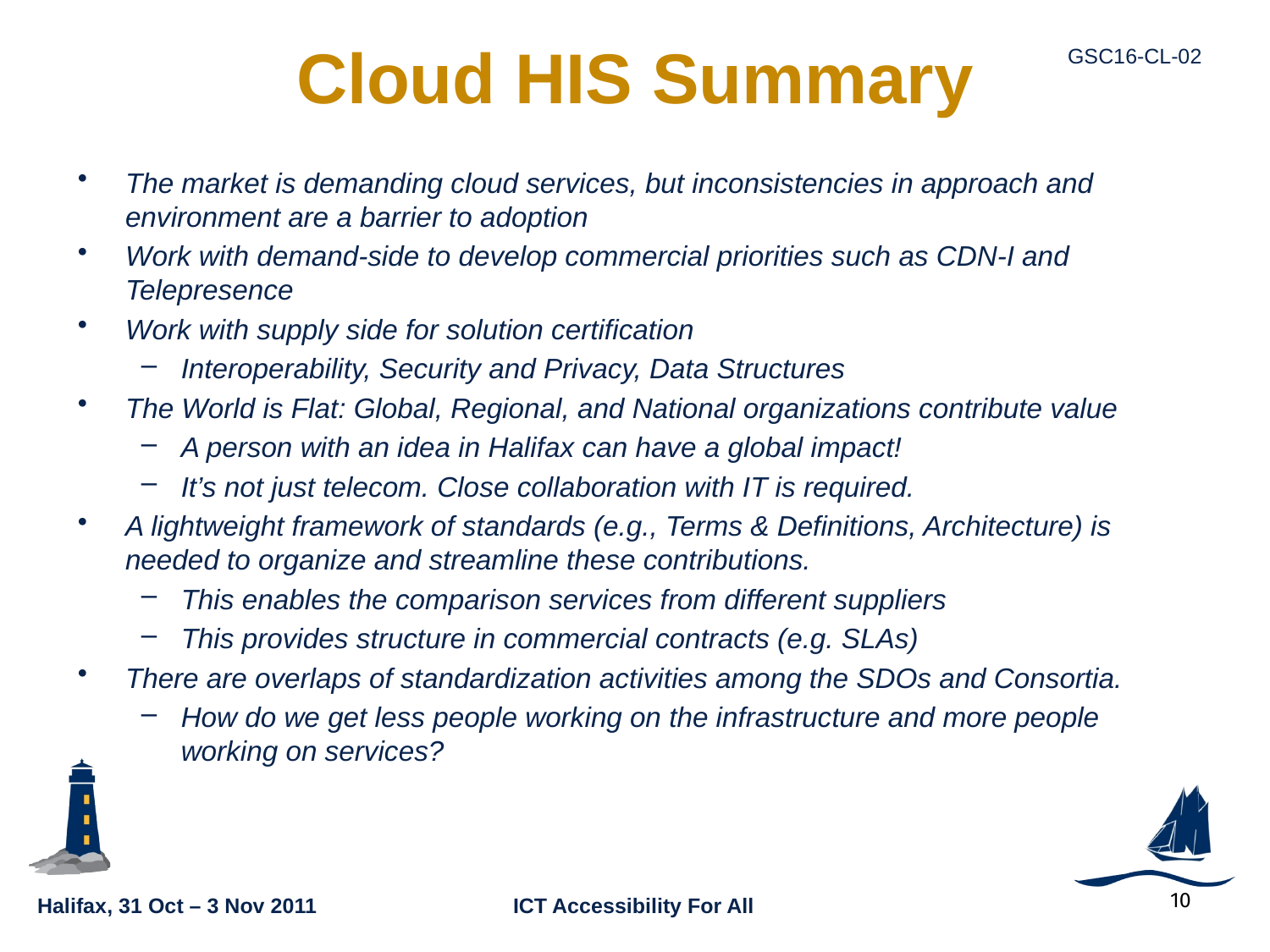

# Cloud HIS Summary
The market is demanding cloud services, but inconsistencies in approach and environment are a barrier to adoption
Work with demand-side to develop commercial priorities such as CDN-I and Telepresence
Work with supply side for solution certification
Interoperability, Security and Privacy, Data Structures
The World is Flat: Global, Regional, and National organizations contribute value
A person with an idea in Halifax can have a global impact!
It’s not just telecom. Close collaboration with IT is required.
A lightweight framework of standards (e.g., Terms & Definitions, Architecture) is needed to organize and streamline these contributions.
This enables the comparison services from different suppliers
This provides structure in commercial contracts (e.g. SLAs)
There are overlaps of standardization activities among the SDOs and Consortia.
How do we get less people working on the infrastructure and more people working on services?
10